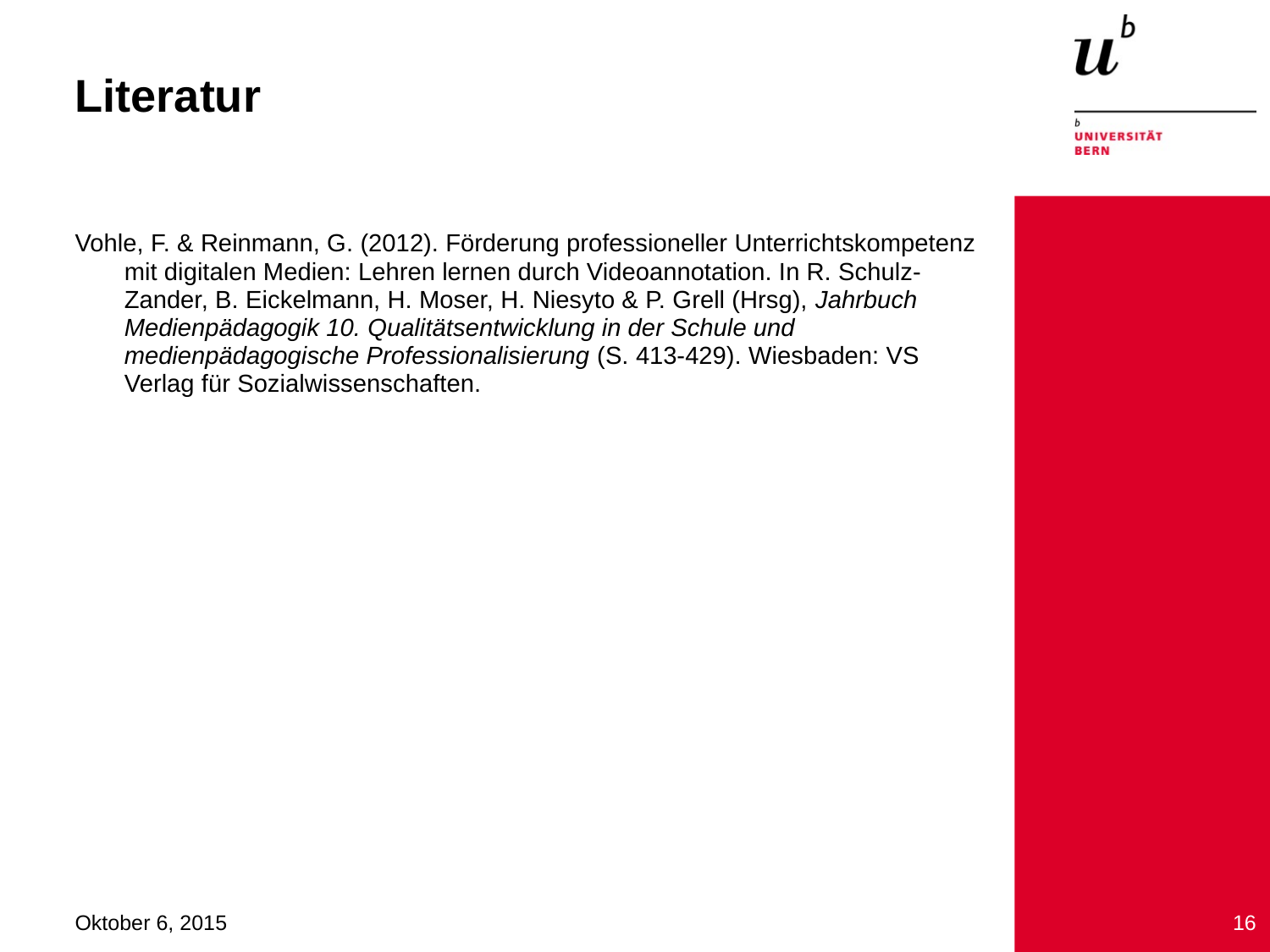

Literatur
Vohle, F. & Reinmann, G. (2012). Förderung professioneller Unterrichtskompetenz mit digitalen Medien: Lehren lernen durch Videoannotation. In R. Schulz-Zander, B. Eickelmann, H. Moser, H. Niesyto & P. Grell (Hrsg), Jahrbuch Medienpädagogik 10. Qualitätsentwicklung in der Schule und medienpädagogische Professionalisierung (S. 413-429). Wiesbaden: VS Verlag für Sozialwissenschaften.
Oktober 6, 2015
16